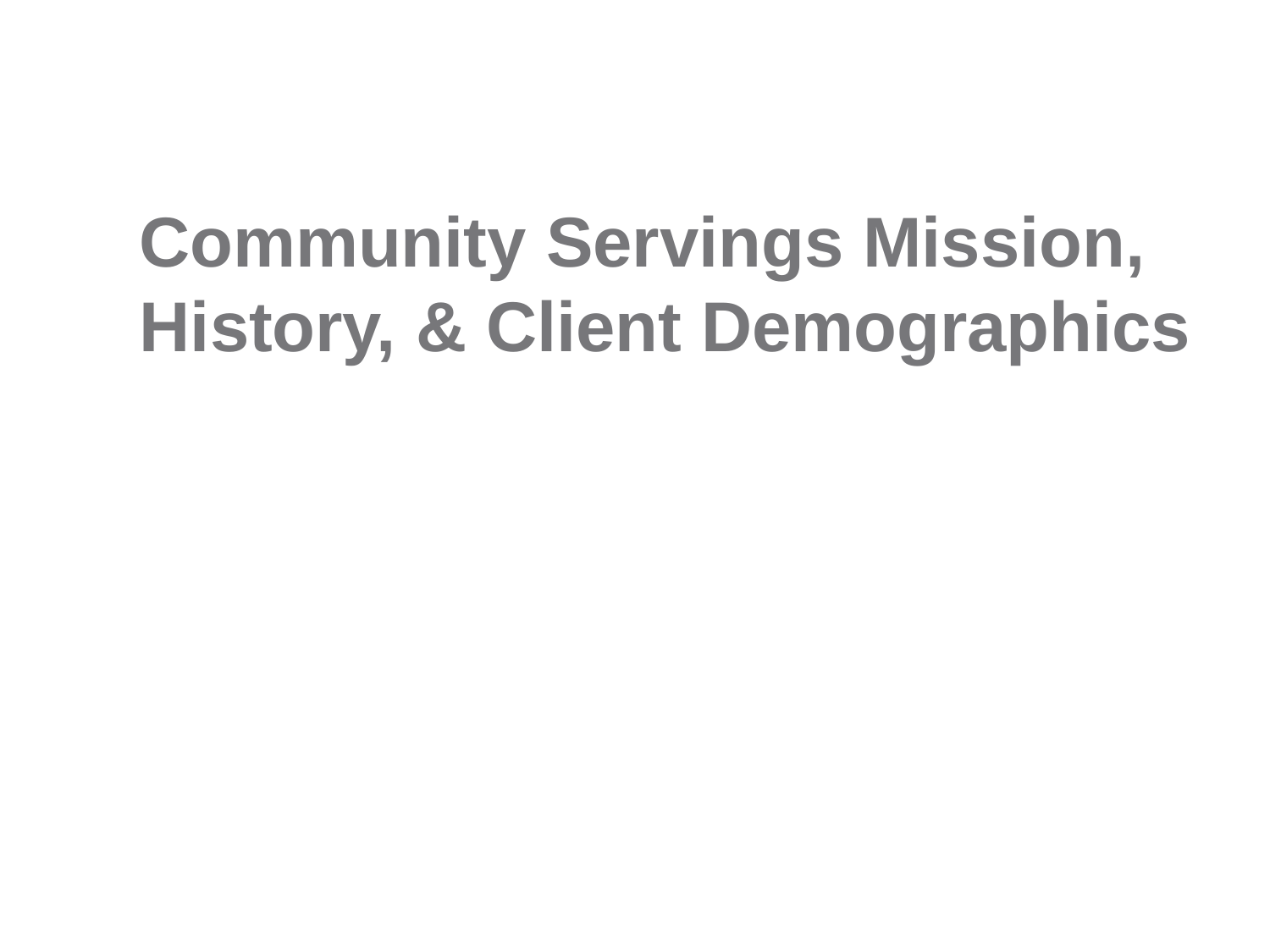

Community Servings Mission, History, & Client Demographics